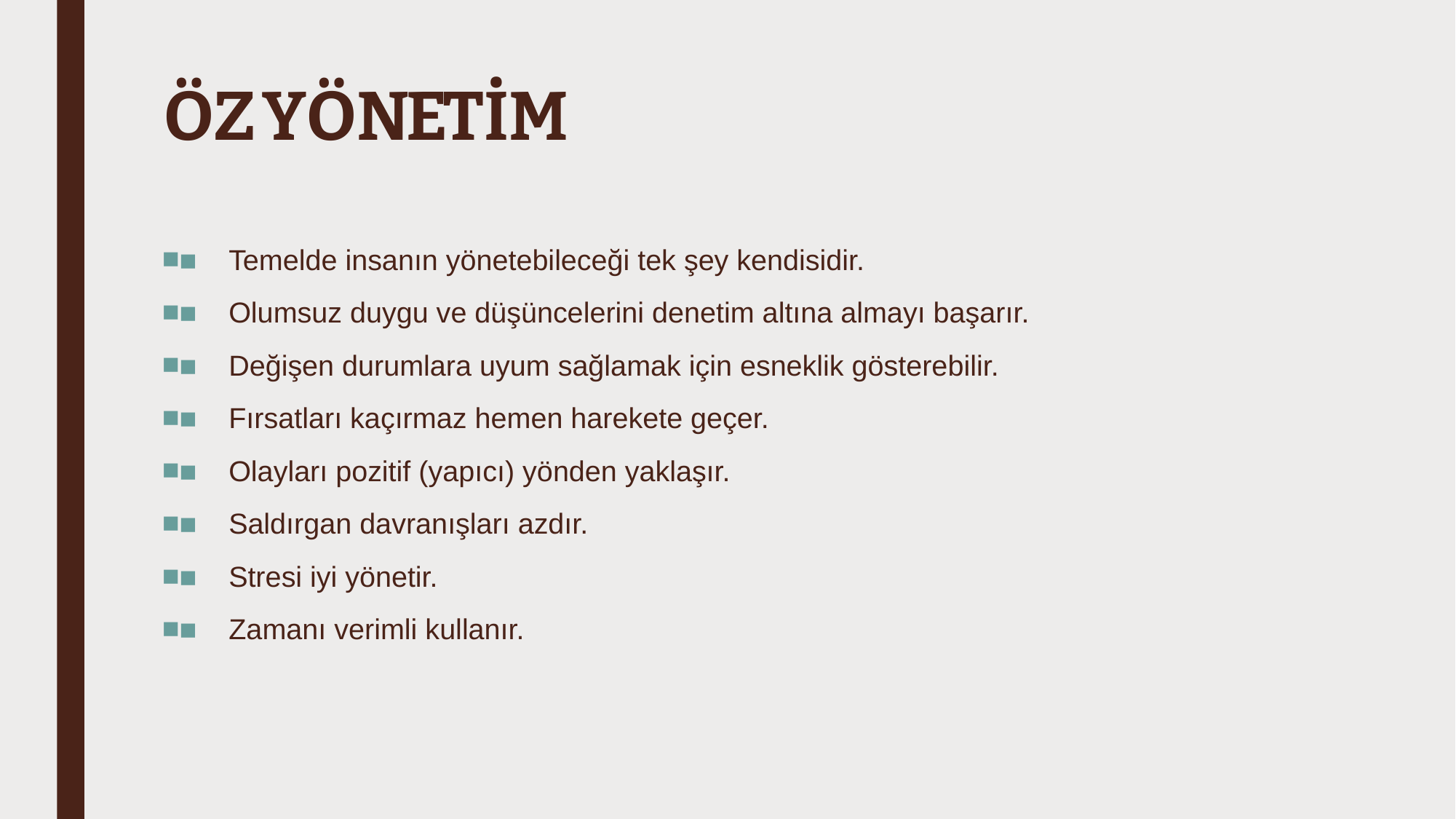

# ÖZ YÖNETİM
■    Temelde insanın yönetebileceği tek şey kendisidir.
■    Olumsuz duygu ve düşüncelerini denetim altına almayı başarır.
■    Değişen durumlara uyum sağlamak için esneklik gösterebilir.
■    Fırsatları kaçırmaz hemen harekete geçer.
■    Olayları pozitif (yapıcı) yönden yaklaşır.
■    Saldırgan davranışları azdır.
■    Stresi iyi yönetir.
■    Zamanı verimli kullanır.